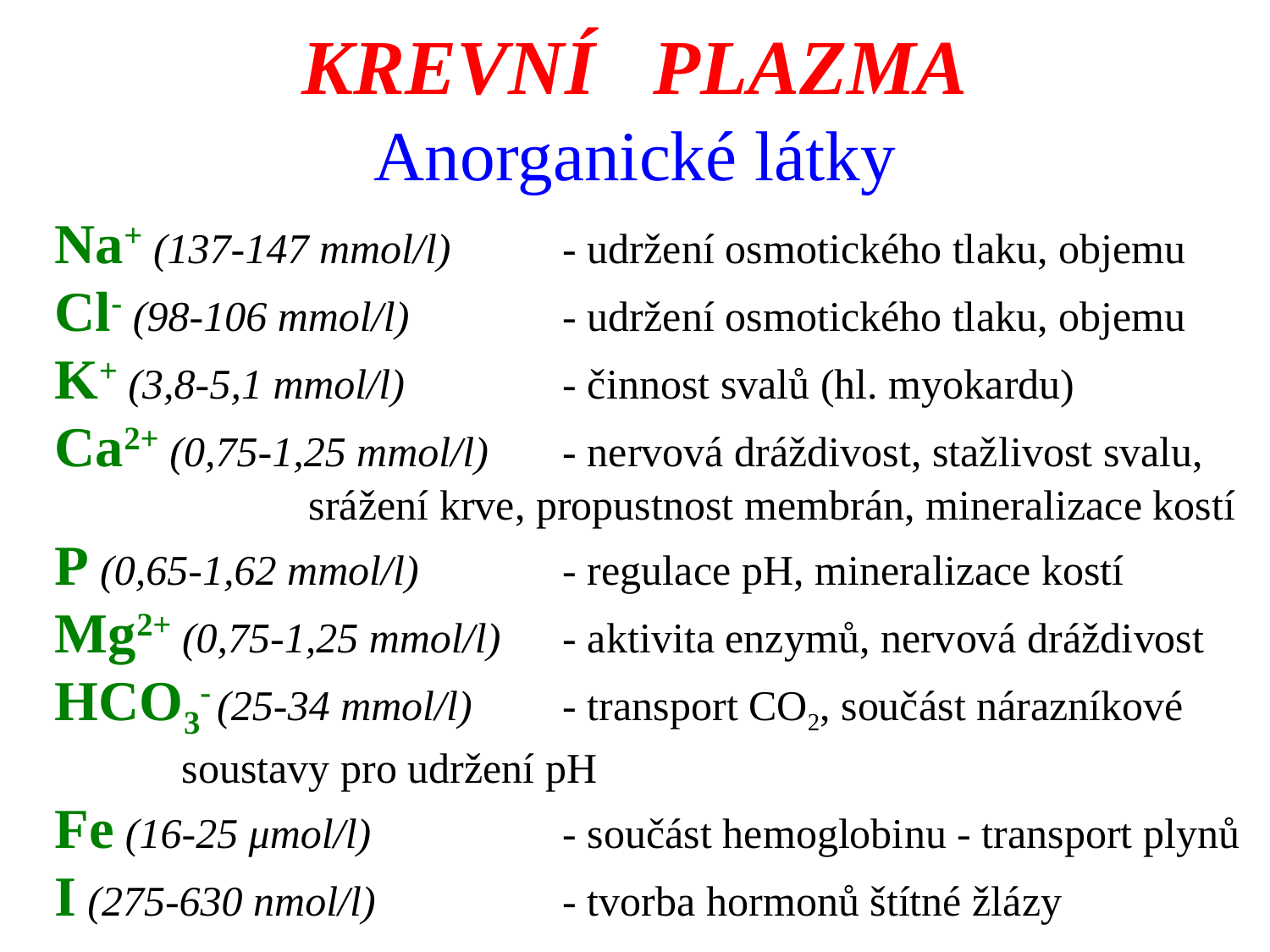

KREVNÍ   PLAZMA
Anorganické látky
Na+ (137-147 mmol/l)	- udržení osmotického tlaku, objemu
Cl- (98-106 mmol/l)		- udržení osmotického tlaku, objemu
K+ (3,8-5,1 mmol/l) 		- činnost svalů (hl. myokardu)
Ca2+ (0,75-1,25 mmol/l) 	- nervová dráždivost, stažlivost svalu,   		srážení krve, propustnost membrán, mineralizace kostí
P (0,65-1,62 mmol/l) 		- regulace pH, mineralizace kostí
Mg2+ (0,75-1,25 mmol/l) 	- aktivita enzymů, nervová dráždivost
HCO3- (25-34 mmol/l) 	- transport CO2, součást nárazníkové 		soustavy pro udržení pH
Fe (16-25 μmol/l) 		- součást hemoglobinu - transport plynů
I (275-630 nmol/l) 		- tvorba hormonů štítné žlázy